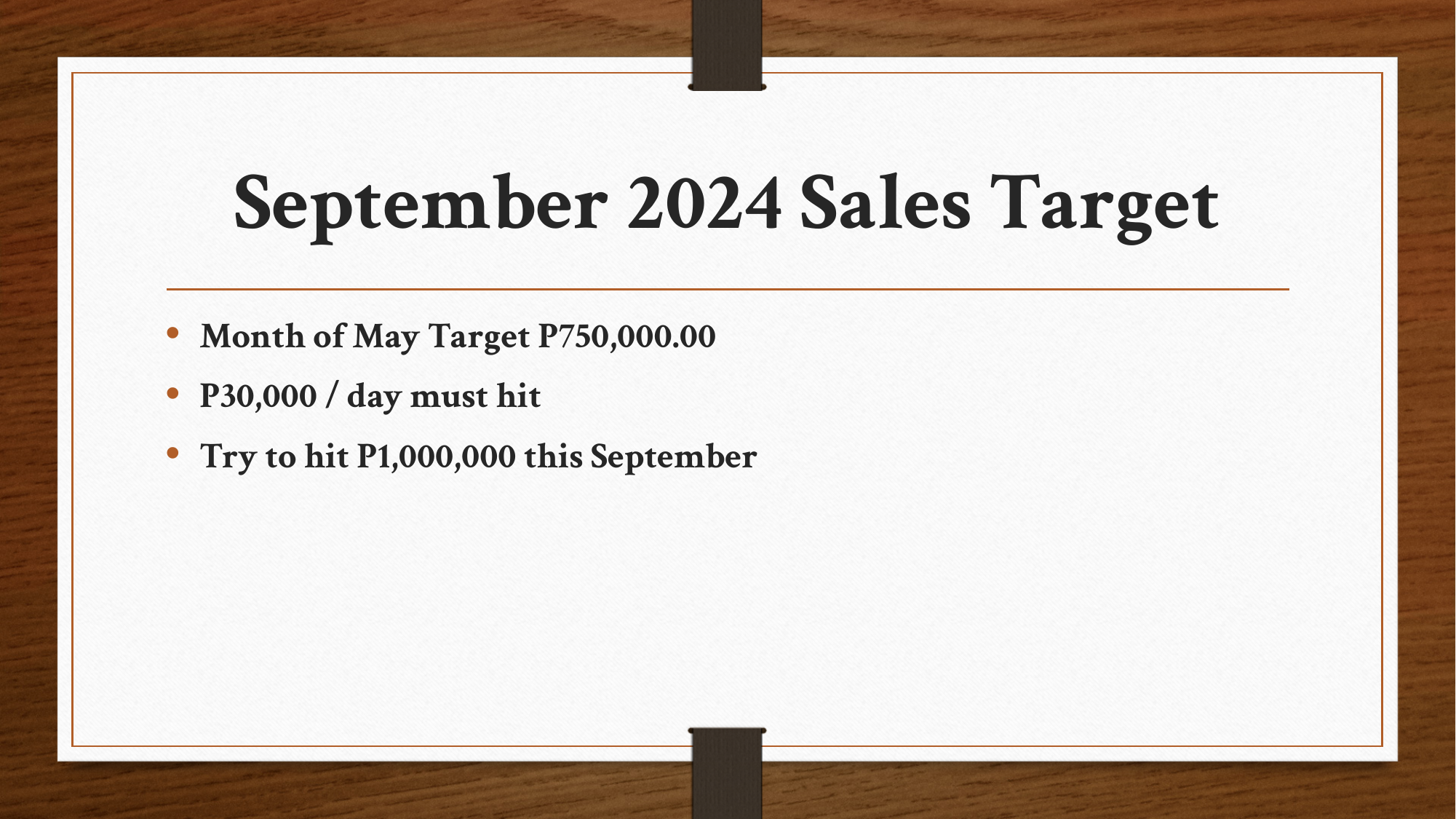

# September 2024 Sales Target
Month of May Target P750,000.00
P30,000 / day must hit
Try to hit P1,000,000 this September